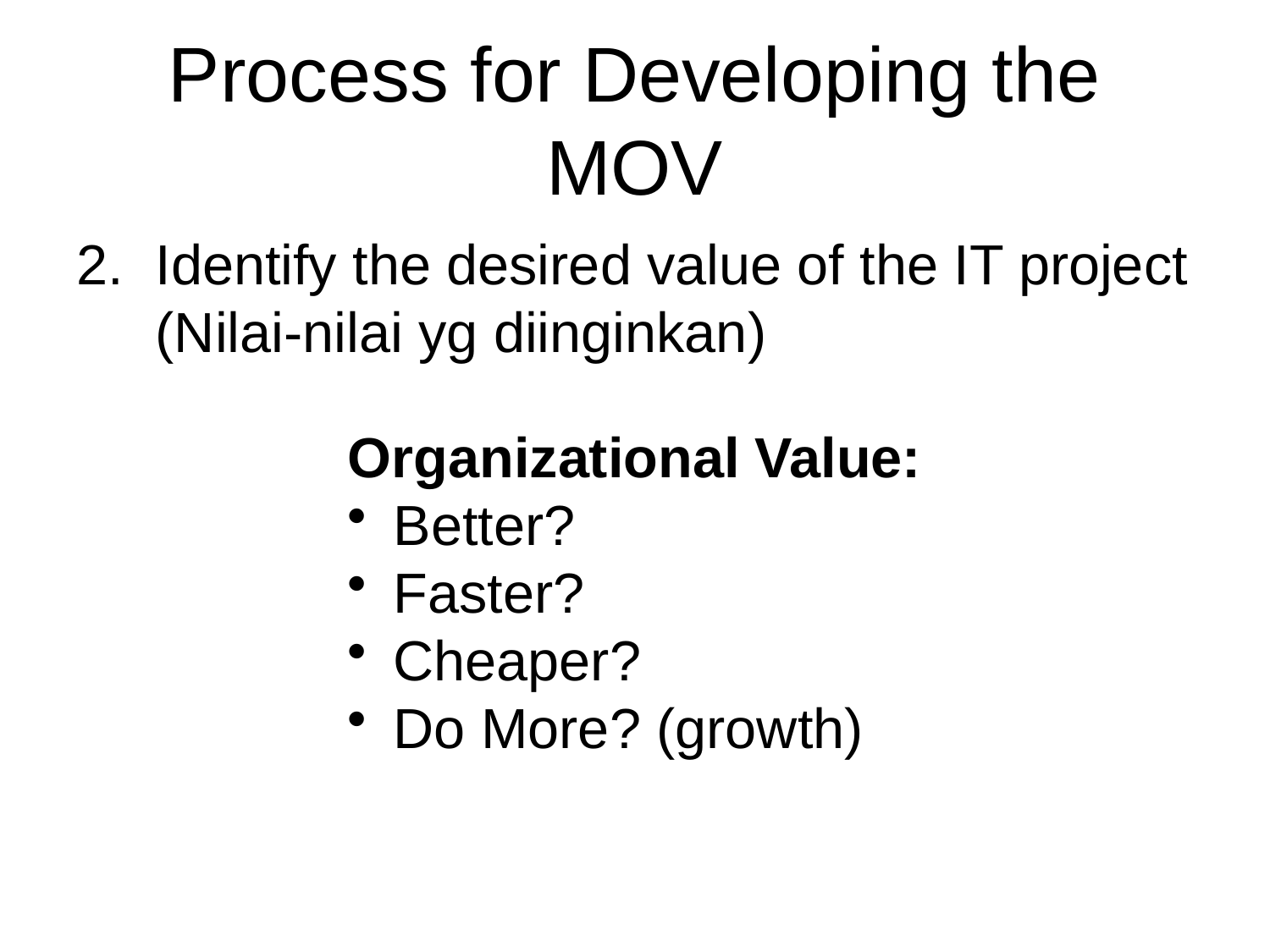

# Process for Developing the MOV
Identify the desired value of the IT project (Nilai-nilai yg diinginkan)
Organizational Value:
 Better?
 Faster?
 Cheaper?
 Do More? (growth)